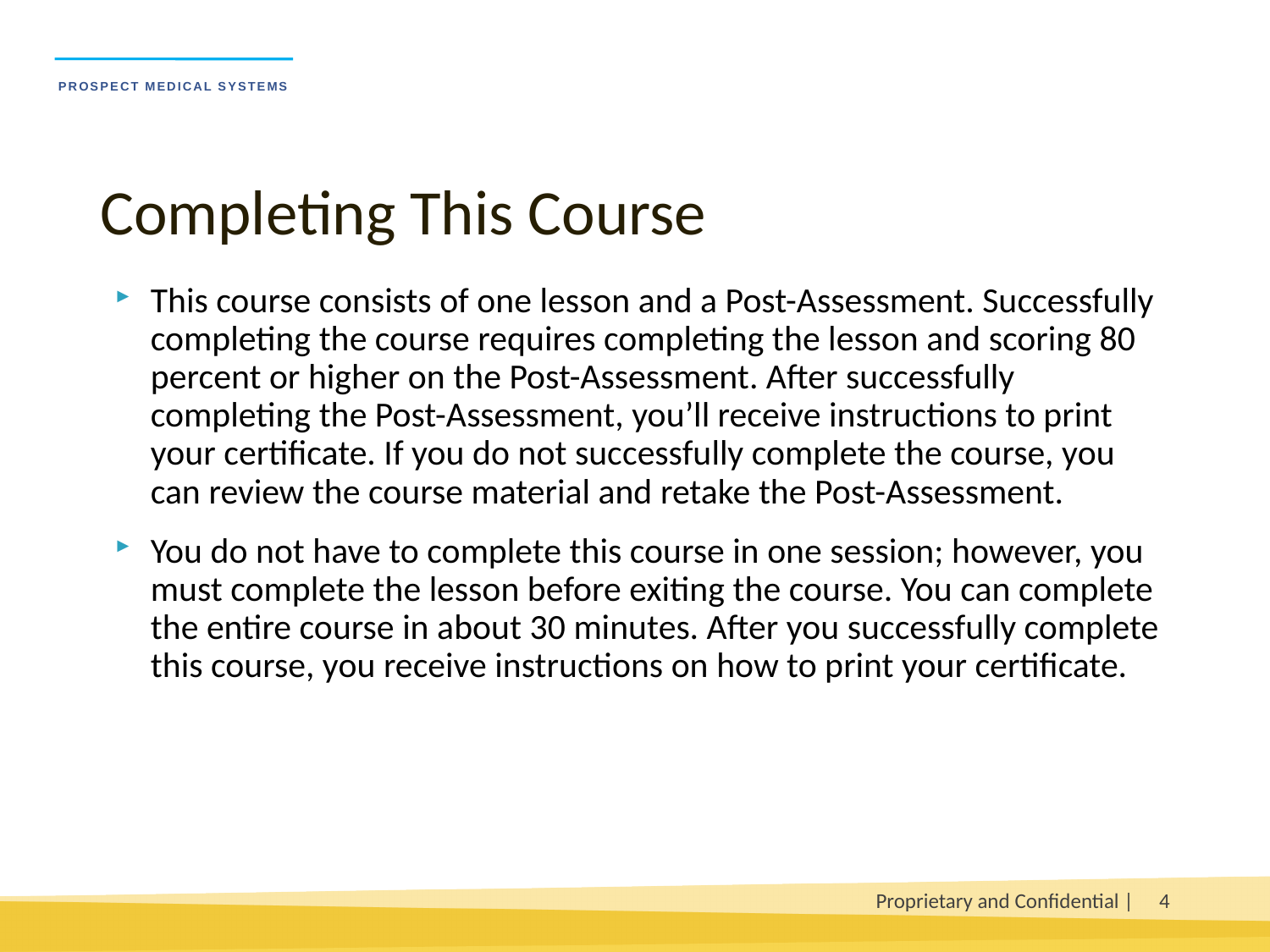

# Completing This Course
This course consists of one lesson and a Post-Assessment. Successfully completing the course requires completing the lesson and scoring 80 percent or higher on the Post-Assessment. After successfully completing the Post-Assessment, you’ll receive instructions to print your certificate. If you do not successfully complete the course, you can review the course material and retake the Post-Assessment.
You do not have to complete this course in one session; however, you must complete the lesson before exiting the course. You can complete the entire course in about 30 minutes. After you successfully complete this course, you receive instructions on how to print your certificate.

Proprietary and Confidential |
4